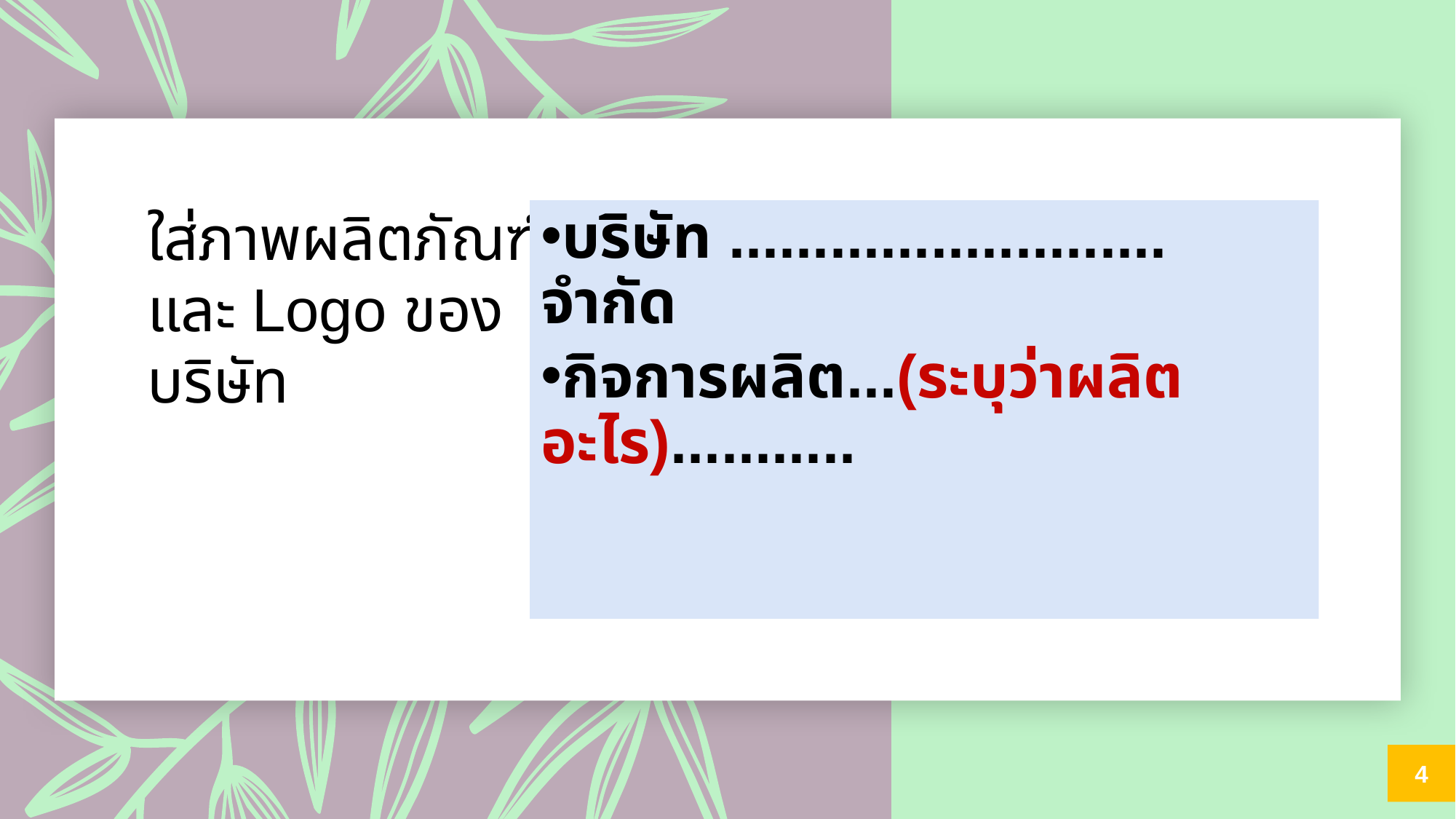

ใส่ภาพผลิตภัณฑ์ และ Logo ของบริษัท
บริษัท .......................... จำกัด
กิจการผลิต...(ระบุว่าผลิตอะไร)...........
4